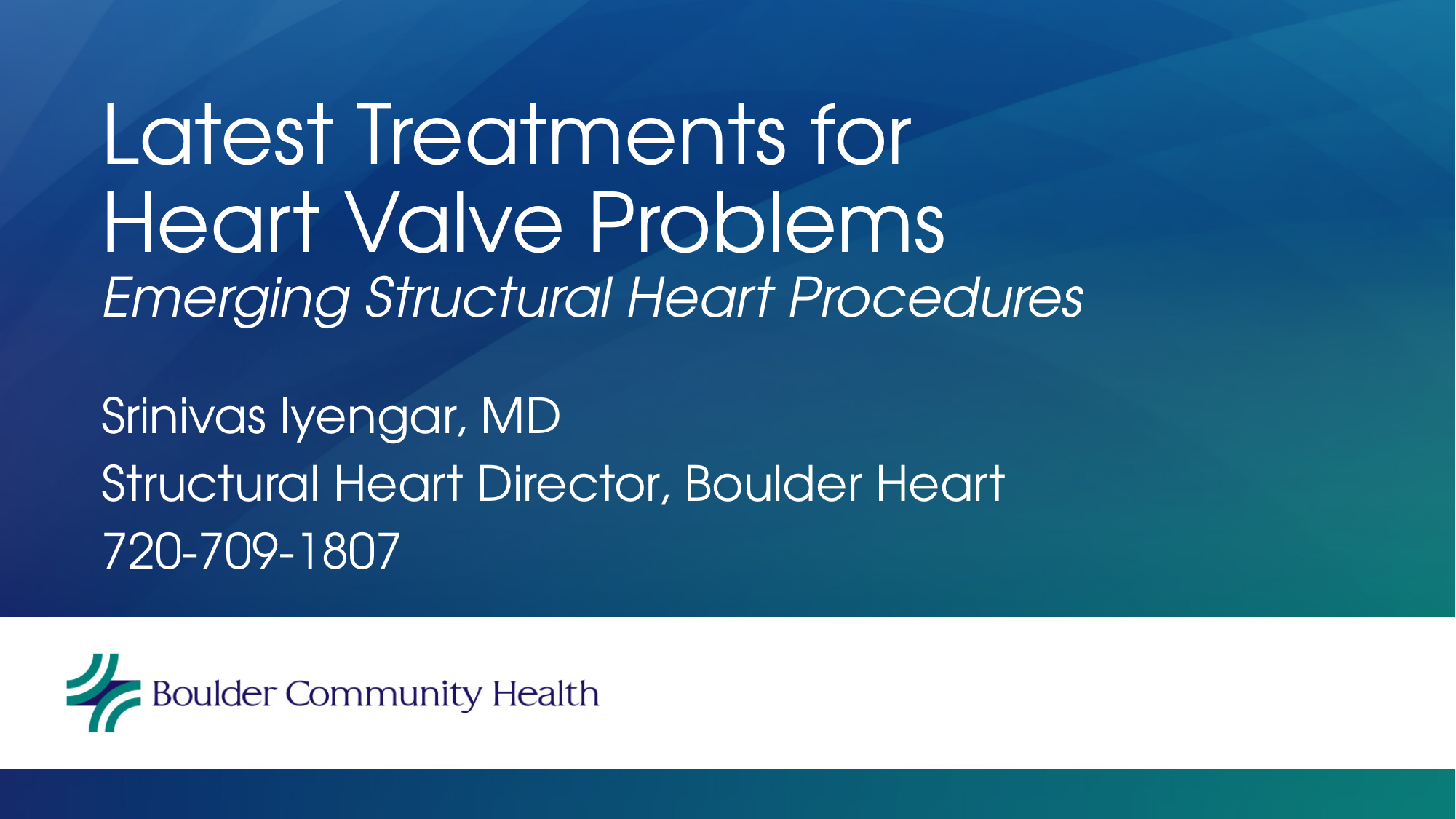

# Latest Treatments for Heart Valve Problems Emerging Structural Heart Procedures
Srinivas Iyengar, MD
Structural Heart Director, Boulder Heart
720-709-1807